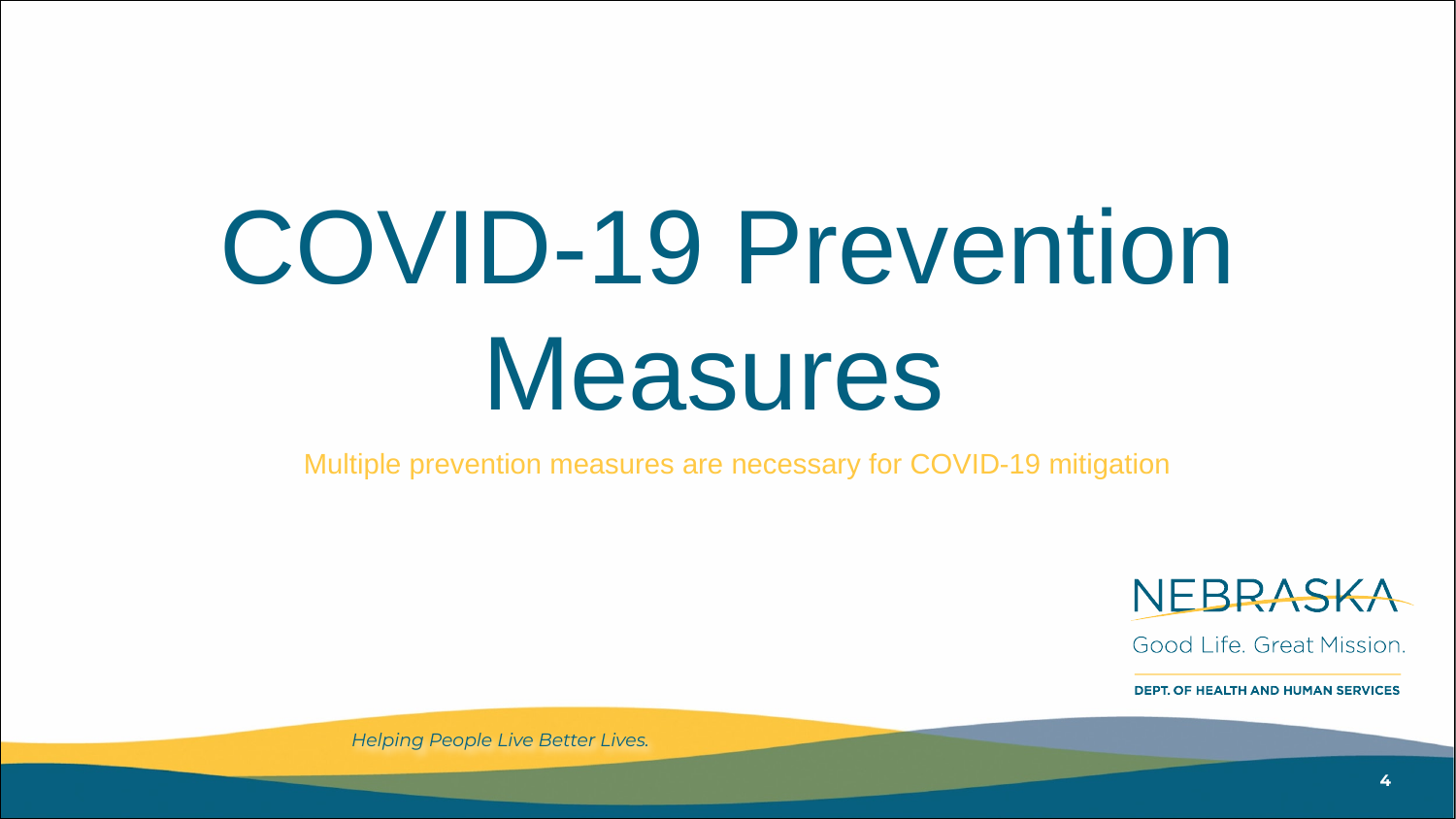

# COVID-19 Prevention Measures
Multiple prevention measures are necessary for COVID-19 mitigation